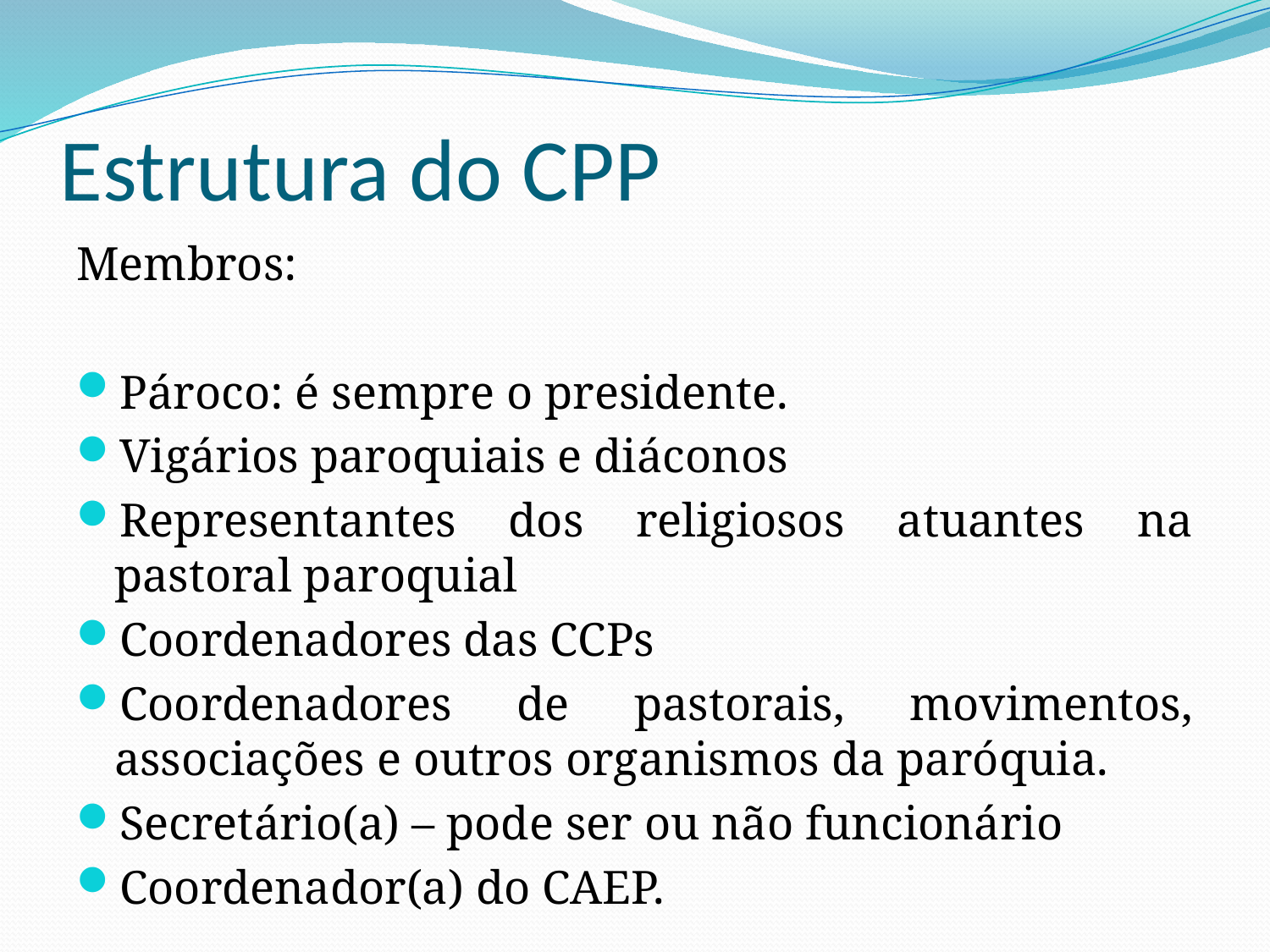

# Estrutura do CPP
Membros:

Pároco: é sempre o presidente.
Vigários paroquiais e diáconos
Representantes dos religiosos atuantes na pastoral paroquial
Coordenadores das CCPs
Coordenadores de pastorais, movimentos, associações e outros organismos da paróquia.
Secretário(a) – pode ser ou não funcionário
Coordenador(a) do CAEP.